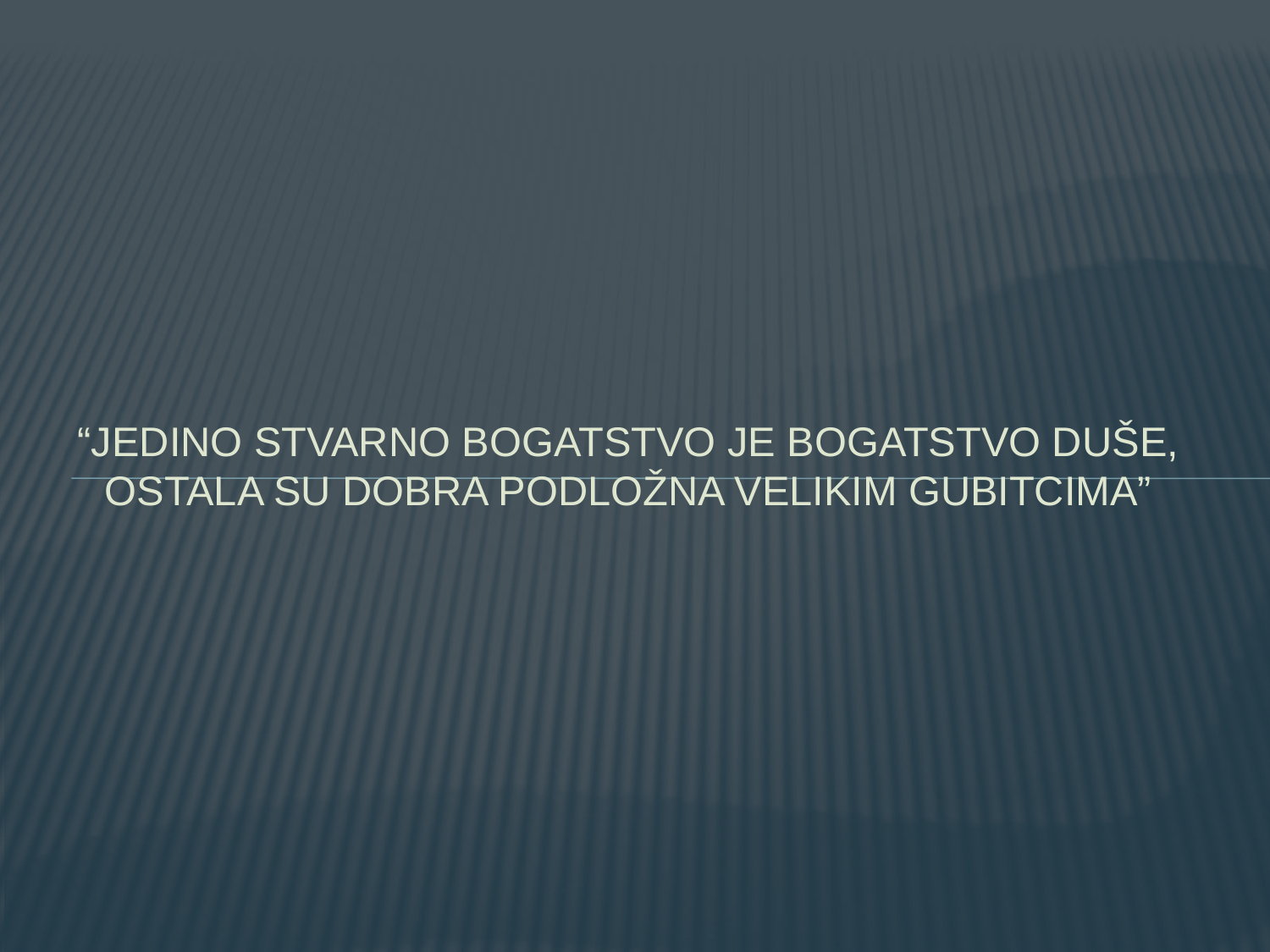

# “JEDINO STVARNO BOGATSTVO JE BOGATSTVO DUŠE, OSTALA SU DOBRA PODLOŽNA VELIKIM GUBITCIMA”